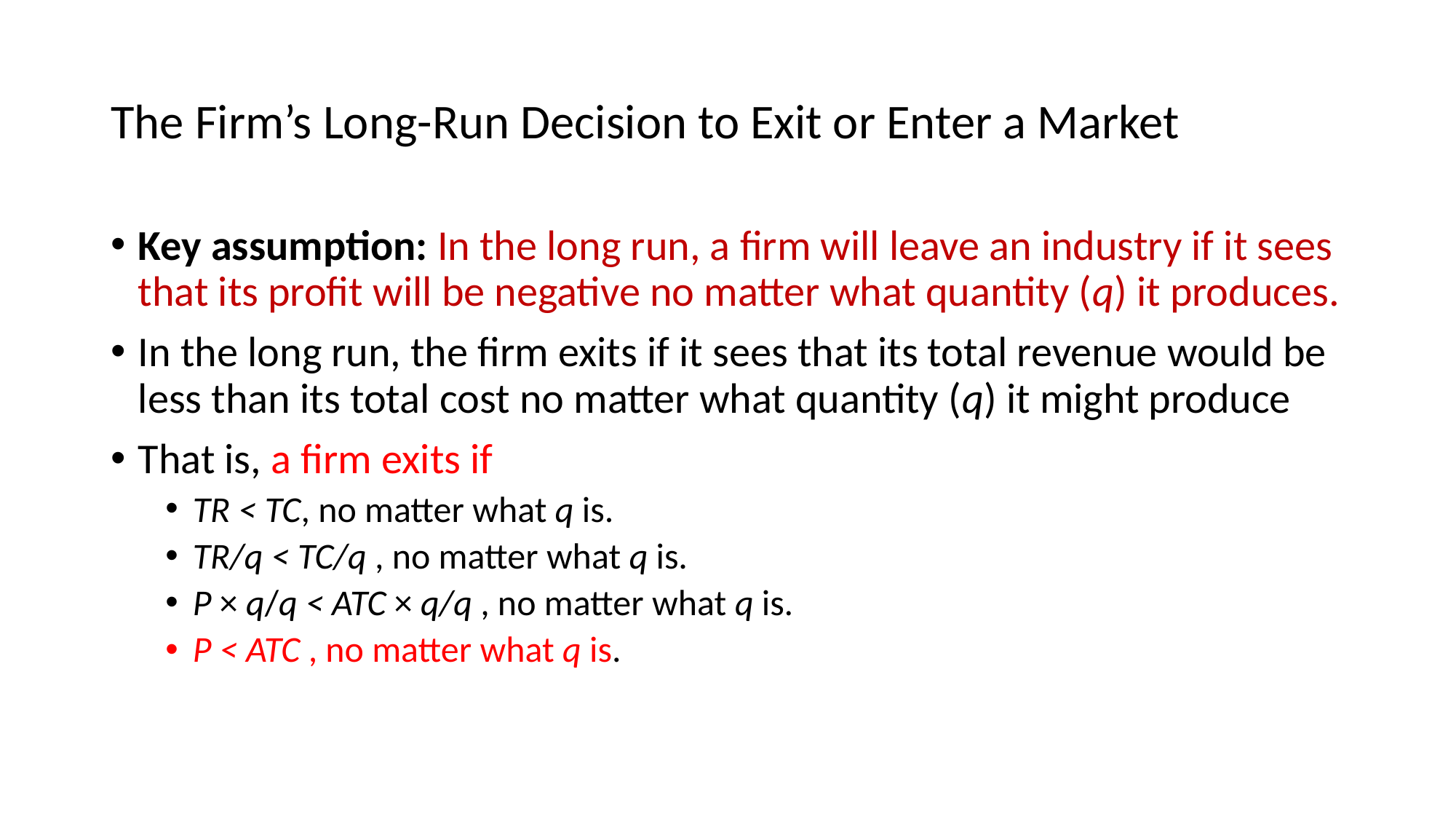

# The Firm’s Long-Run Decision to Exit or Enter a Market
Key assumption: In the long run, a firm will leave an industry if it sees that its profit will be negative no matter what quantity (q) it produces.
In the long run, the firm exits if it sees that its total revenue would be less than its total cost no matter what quantity (q) it might produce
That is, a firm exits if
TR < TC, no matter what q is.
TR/q < TC/q , no matter what q is.
P × q/q < ATC × q/q , no matter what q is.
P < ATC , no matter what q is.